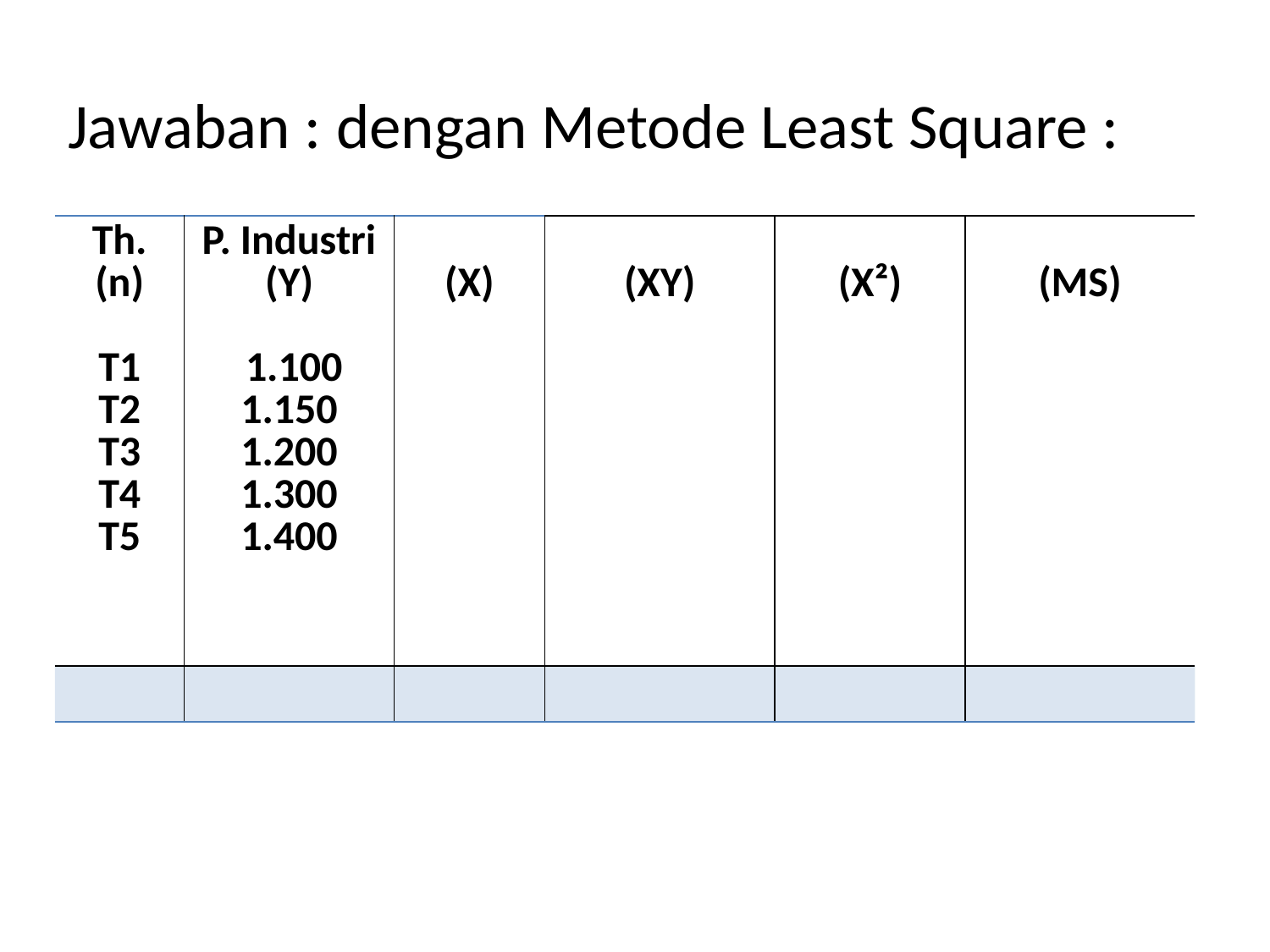

# Jawaban : dengan Metode Least Square :

| Th. (n) T1 T2 T3 T4 T5 | P. Industri (Y) 1.100 1.150 1.200 1.300 1.400 | (X) | (XY) | (X²) | (MS) |
| --- | --- | --- | --- | --- | --- |
|  |  |  |  |  |  |